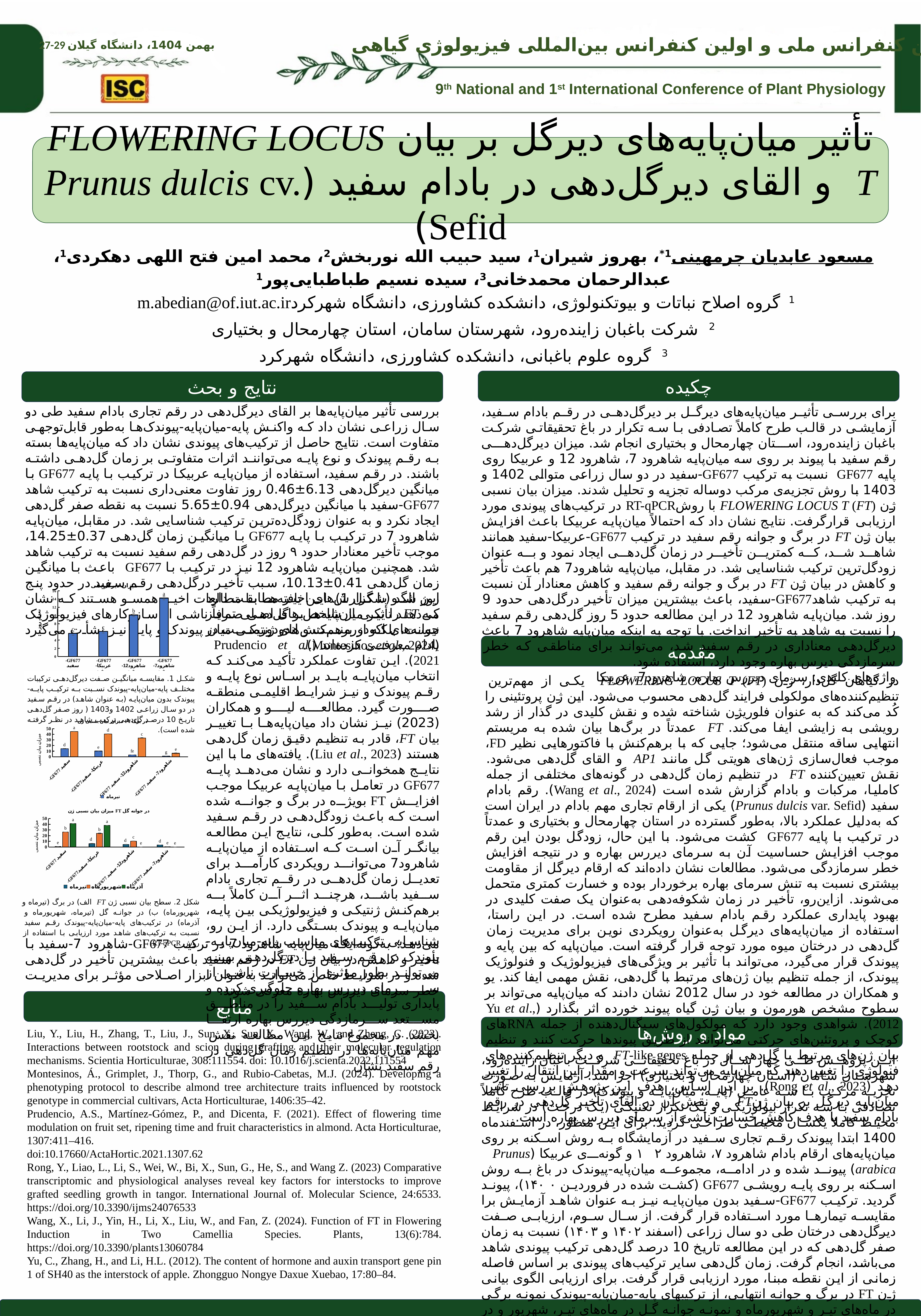

تأثیر میان‌پایه‌های دیرگل بر بیان FLOWERING LOCUS T  و القای دیرگل‌دهی در بادام سفید (Prunus dulcis cv. Sefid)
مسعود عابدیان چرمهینی1*، بهروز شیران1، سید حبیب الله نوربخش2، محمد امین فتح اللهی دهکردی1، عبدالرحمان محمد‌خانی3، سیده نسیم طباطبایی‌پور1
1  گروه اصلاح نباتات و بیوتکنولوژی، دانشكده کشاورزی، دانشگاه شهرکردm.abedian@of.iut.ac.ir
2  شرکت باغبان زاینده‌رود، شهرستان سامان، استان چهارمحال و بختیاری
3  گروه علوم باغبانی، دانشكده کشاورزی، دانشگاه شهرکرد
چکیده
نتایج و بحث
بررسی تأثیر میان‌پایه‌ها بر القای دیرگل‌دهی در رقم تجاری بادام سفید طی دو سال زراعی نشان داد که واکنش پایه-میان‌پایه-پیوندک‌ها به‌طور قابل‌توجهی متفاوت است. نتایج حاصل از ترکیب‌های پیوندی نشان داد که میان‌پایه‌ها بسته به رقم پیوندک و نوع پایه می‌توانند اثرات متفاوتی بر زمان گل‌دهی داشته باشند. در رقم سفید، استفاده از میان‌پایه عربیکا در ترکیب با پایه GF677 با میانگین دیرگل‌دهی 6.13±0.46 روز تفاوت معنی‌داری نسبت به ترکیب شاهد GF677-سفید با میانگین دیرگل‌دهی 0.94±5.65 نسبت به نقطه صفر گل‌دهی ایجاد نکرد و به‌ عنوان زودگل‌ده‌ترین ترکیب شناسایی شد. در مقابل، میان‌پایه شاهرود 7 در ترکیب با پایه GF677 با میانگین زمان گل‌دهی 0.37±14.25، موجب تأخیر معنادار حدود ۹ روز در گل‌دهی رقم سفید نسبت به ترکیب شاهد شد. همچنین میان‌پایه شاهرود 12 نیز در ترکیب با GF677  باعث با میانگین زمان گل‌دهی 0.41±10.13، سبب تأخیر درگل‌دهی رقم سفید در حدود پنج روز شد (شکل 1). این یافته‌ها با مطالعات اخیر همسو هستند که نشان می‌دهند تأثیر میان‌پایه‌ها بر گل‌دهی صرفاً ناشی از سازوکارهای فیزیولوژیک نیست، بلکه از برهم‌کنش‌های ژنتیکی میان پیوندک و پایه نیز نشأت می‌گیرد (Montesinos et al., 2024).
برای بررسی تأثیر میان‌پایه‌های دیرگل بر دیرگل‌دهی در رقم بادام سفید، آزمایشی در قالب طرح کاملاً تصادفی با سه تکرار در باغ تحقیقاتی شرکت باغبان زاینده‌رود، استان چهارمحال و بختیاری انجام شد. میزان دیرگل‌دهی رقم سفید با پیوند بر روی سه میان‌پایه شاهرود 7، شاهرود 12 و عربیکا روی پایه GF677  نسبت به ترکیب GF677-سفید در دو سال زراعی متوالی 1402 و 1403 با روش تجزیه‌ی مرکب دوساله تجزیه و تحلیل شدند. میزان بیان نسبی ژن FLOWERING LOCUS T (FT) با روشRT-qPCR در ترکیب‌های پیوندی مورد ارزیابی قرارگرفت. نتایج نشان داد که احتمالاً میان‌پایه عربیکا باعث افزایش بیان ژن FT در برگ و جوانه رقم سفید در ترکیب GF677-عربیکا-سفید همانند شاهد شد، که کمترین تأخیر در زمان گل‌دهی ایجاد نمود و به عنوان زودگل‌ترین ترکیب شناسایی شد. در مقابل، میان‌پایه شاهرود7 هم باعث تأخیر و کاهش در بیان ژن FT در برگ و جوانه رقم سفید و کاهش معنادار آن نسبت به ترکیب شاهدGF677-سفید، باعث بیشترین میزان تأخیر درگل‌دهی حدود 9 روز شد. میان‌پایه شاهرود 12 در این مطالعه حدود 5 روز گل‌دهی رقم سفید را نسبت به شاهد به تأخیر انداخت. با توجه به اینکه میان‌پایه شاهرود 7 باعث دیرگل‌دهی معناداری در رقم سفید شد، می‌تواند برای مناطقی که خطر سرمازدگی دیرس بهاره وجود دارد، استفاده شود.
واژه‌های کلیدی: سرمای دیررس بهاره، شاهرود7، عربیکا

### Chart: میزان دیرگل‌دهی

| Category | دیرگل‌دهی |
|---|---|
|  -GF677  سفید | 5.65 |
|  -GF677 عربیکا- سفید  | 6.13 |
|  -GF677 شاهرود12- سفید | 10.13 |
|  -GF677 شاهرود7- سفید | 14.25 |
شکل 1. مقایسه میانگین صفت دیرگل‌دهی ترکیبات مختلف پایه-میان‌پایه-پیوندک نسبت به ترکیب پایه-پیوندک بدون میان‌پایه (به عنوان شاهد) در رقم سفید در دو سال زراعی 1402 و1403 ( روز صفر گل‌دهی تاریخ 10 درصد گل‌دهی ترکیب شاهد در نظر گرفته شده است).
این الگو با گزارش‌های اخیر مطابقت دارد که FT را یکی از شاخص‌های اصلی تمایز جوانه‌های اکودورمنت و اندودورمنت در بادام معرفی کرده‌اند (Prudencio et al. 2021). این تفاوت عملکرد تأکید می‌کند که انتخاب میان‌پایه باید بر اساس نوع پایه و رقم پیوندک و نیز شرایط اقلیمی منطقه صورت گیرد. مطالعه لیو و همکاران (2023) نیز نشان داد میان‌پایه‌ها با تغییر بیان FT، قادر به تنظیم دقیق زمان گل‌دهی هستند (Liu et al., 2023). یافته‌های ما با این نتایج همخوانی دارد و نشان می‌دهد پایه GF677 در تعامل با میان‌پایه عربیکا موجب افزایش FT بویژه در برگ و جوانه شده است که باعث زودگل‌دهی در رقم سفید شده است. به‌طور کلی، نتایج این مطالعه بیانگر آن است که استفاده از میان‌پایه شاهرود7 می‌تواند رویکردی کارآمد برای تعدیل زمان گل‌دهی در رقم تجاری بادام سفید باشد، هرچند اثر آن کاملاً به برهم‌کنش ژنتیکی و فیزیولوژیکی بین پایه، میان‌پایه و پیوندک بستگی دارد. از این رو، شناسایی ترکیب‌های مناسب پایه-میان‌پایه-پیوندک در رقم سفید با دیرگل‌دهی بهینه می‌تواند بطور مؤثری از خسارت ناشی از سرمای دیررس بهاره جلوگیری کرده و پایداری تولید بادام سفید را در مناطق مستعد سرمازدگی دیررس بهاره ارتقا بخشد. در مجموع نتایج این مطالعه نقش مهم میان‌پایه‌ها در تنظیم زمان گل‌دهی در رقم سفید نشان
می‌دهد؛ به‌گونه‌ایکه میان‌پایه‌ شاهرود 7 در ترکیب GF677-شاهرود 7-سفید با تأخیر و کاهش در بیان ژن FT در رقم سفید باعث بیشترین تأخیر در گل‌دهی شده و در شرایط خاص می‌تواند به‌عنوان ابزار اصلاحی مؤثر برای مدیریت خطر سرمای دیررس بهاره معرفی شوند.

مقدمه
در گیاهان گل‌دار، ژن FLOWERING LOCUS T (FT)  یکی از مهم‌ترین تنظیم‌کننده‌های مولکولی فرایند گل‌دهی محسوب می‌شود. این ژن پروتئینی را کُد می‌کند که به‌ عنوان فلوریژن شناخته شده و نقش کلیدی در گذار از رشد رویشی به زایشی ایفا می‌کند. FT  عمدتاً در برگ‌ها بیان شده به مریستم انتهایی ساقه منتقل می‌شود؛ جایی که با برهم‌کنش با فاکتورهایی نظیر FD، موجب فعال‌سازی ژن‌های هویتی گل مانند AP1  و القای گل‌دهی می‌شود. نقش تعیین‌کننده FT  در تنظیم زمان گل‌دهی در گونه‌های مختلفی از جمله کاملیا، مرکبات و بادام گزارش شده است (Wang et al., 2024). رقم بادام سفید (Prunus dulcis var. Sefid) یکی از ارقام تجاری مهم بادام در ایران است که به‌دلیل عملکرد بالا، به‌طور گسترده در استان چهارمحال و بختیاری و عمدتاً در ترکیب با پایه GF677  کشت می‌شود. با این حال، زودگل بودن این رقم موجب افزایش حساسیت آن به سرمای دیررس بهاره و در نتیجه افزایش خطر سرمازدگی می‌شود. مطالعات نشان داده‌اند که ارقام دیرگل از مقاومت بیشتری نسبت به تنش سرمای بهاره برخوردار بوده و خسارت کمتری متحمل می‌شوند. ازاین‌رو، تأخیر در زمان شکوفه‌دهی به‌عنوان یک صفت کلیدی در بهبود پایداری عملکرد رقم بادام سفید مطرح شده است. در این راستا، استفاده از میان‌پایه‌های دیرگل به‌عنوان رویکردی نوین برای مدیریت زمان گل‌دهی در درختان میوه مورد توجه قرار گرفته است. میان‌پایه که بین پایه و پیوندک قرار می‌گیرد، می‌تواند با تأثیر بر ویژگی‌های فیزیولوژیک و فنولوژیک پیوندک، از جمله تنظیم بیان ژن‌های مرتبط با گل‌دهی، نقش مهمی ایفا کند. یو و همکاران در مطالعه خود در سال 2012 نشان دادند که میان‌پایه می‌تواند بر سطوح مشخص هورمون و بیان ژن گیاه پیوند خورده اثر بگذارد (Yu et al., 2012). شواهدی وجود دارد که مولکول‌های سیگنال‌دهنده از جمله RNAهای کوچک و پروتئین‌های حرکتی می‌توانند از طریق پیوندها حرکت کنند و تنظیم بیان ژن‌های مرتبط با گل‌دهی از جمله FT-like genes  و دیگر تنظیم‌کننده‌های فنولوژی را تغییر دهند که میان‌پایه می‌تواند سرعت و مقدار این انتقال را تغییر دهد (Rong et al., 2023). بر این اساس، هدف این پژوهش بررسی تأثیر میان‌پایه دیرگل بر بیان ژنFT   و نقش آن در القای تأخیر گل‌دهی در رقم بادام سفید با هدف کاهش خسارت ناشی از سرمای دیررس بهاره است.

### Chart: میزان بیان نسبی ژن FT در برگ

| Category |  تیرماه | شهریورماه |
|---|---|---|
|   -GF677 سفید | 14.41 | 45.16 |
|  -GF677عربیکا- سفید  | 10.2 | 40.73 |
|  -GF677 شاهرود12- سفید | 3.3 | 33.56 |
|  -GF677 شاهرود7- سفید | 1.4 | 6.23 |

### Chart: میزان بیان نسبی ژن FT در جوانه گل

| Category |  تیرماه | شهریورماه | آذرماه |
|---|---|---|---|
|   -GF677 سفید | 1.05 | 26.3 | 41.08 |
|  -GF677عربیکا- سفید  | 6.1 | 23.99 | 38.06 |
|  -GF677 شاهرود12- سفید | 4.6 | 10.47 | 0.11 |
|  -GF677 شاهرود7- سفید | 3.76 | 0.33 | 0.09 |
شکل 2. سطح بیان نسبی ژن‌ FT  الف) در برگ‌ (تیرماه و شهریورماه) ب) در جوانه گل (تیرماه، شهریورماه و آذرماه) در ترکیب‌های پایه-میان‌پایه-پیوندک رقم سفید نسبت به ترکیب‌های شاهد مورد ارزیابی با استفاده از روش RT-qPCR.
منابع
مواد و روش‌ها
Liu, Y., Liu, H., Zhang, T., Liu, J., Sun, X., Sun, X., Wang, W., and Zheng, C. (2023). Interactions between rootstock and scion during grafting and their molecular regulation mechanisms. Scientia Horticulturae, 308:111554. doi: 10.1016/j.scienta.2022.111554
Montesinos, Á., Grimplet, J., Thorp, G., and Rubio-Cabetas, M.J. (2024). Developing a phenotyping protocol to describe almond tree architecture traits influenced by rootstock genotype in commercial cultivars, Acta Horticulturae, 1406:35–42.
Prudencio, A.S., Martínez-Gómez, P., and Dicenta, F. (2021). Effect of flowering time modulation on fruit set, ripening time and fruit characteristics in almond. Acta Horticulturae, 1307:411–416.
doi:10.17660/ActaHortic.2021.1307.62
Rong, Y., Liao, L., Li, S., Wei, W., Bi, X., Sun, G., He, S., and Wang Z. (2023) Comparative transcriptomic and physiological analyses reveal key factors for interstocks to improve grafted seedling growth in tangor. International Journal of. Molecular Science, 24:6533. https://doi.org/10.3390/ijms24076533
Wang, X., Li, J., Yin, H., Li, X., Liu, W., and Fan, Z. (2024). Function of FT in Flowering Induction in Two Camellia Species. Plants, 13(6):784. https://doi.org/10.3390/plants13060784
Yu, C., Zhang, H., and Li, H.L. (2012). The content of hormone and auxin transport gene pin 1 of SH40 as the interstock of apple. Zhongguo Nongye Daxue Xuebao, 17:80–84.

این پژوهش طی چهار سال در باغ تحقیقاتی شرکت باغبان زاینده‌رود، شهرستان سامان (استان چهارمحال و بختیاری) اجرا شد. آزمایش به صورت تجزیه مرکب با سه عامل (پایه، میان‌پایه و پیوندک) در قالب طرح کاملاً تصادفی با سه تکرار بیولوژیکی و یک تکرار تکنیکی (یک درخت) در شرایط محیط کاملا یکسان محیطی طراحی گردید. برای این منظور، در اسفندماه 1400 ابتدا پیوندک رقم تجاری سفید در آزمایشگاه به روش اسکنه بر روی میان‌پایه‌های ارقام بادام شاهرود ۷، شاهرود ۱۲ و گونه‌ی عربیکا (Prunus arabica) پیوند شده و در ادامه، مجموعه میان‌پایه-پیوندک در باغ به روش اسکنه بر روی پایه رویشی GF677 (کشت شده در فروردین ۱۴۰۰)، پیوند گردید. ترکیب GF677-سفید بدون میان‌پایه نیز به عنوان شاهد آزمایش برا مقایسه تیمارها مورد استفاده قرار گرفت. از سال سوم، ارزیابی صفت دیرگل‌دهی درختان طی دو سال زراعی (اسفند ۱۴۰۲ و ۱۴۰۳) نسبت به زمان صفر گل‌دهی که در این مطالعه تاریخ 10 درصد گل‌دهی ترکیب پیوندی شاهد می‌باشد، انجام گرفت. زمان گل‌دهی سایر ترکیب‌های پیوندی بر اساس فاصله زمانی از این نقطه مبنا، مورد ارزیابی قرار گرفت. برای ارزیابی الگوی بیانی ژن FT در برگ و جوانه انتهایی، از ترکیبهای پایه-میان‌پایه-پیوندک نمونه برگی در ماه‌های تیر و شهریورماه و نمونه جوانه گل در ماه‌های تیر، شهریور و در فصل خواب آذرماه نمونه تهیه شد و پس از استخراج RNA  با استفاده از روش RT-qPCR  الگوی بیانی ژن مورد نظر در سه تکرار بیولوژیکی و سه تکرار تکنیکی بررسی شد. تجزیه و تحلیل داده‌ها با استفاده از آزمون LSD  در سطح P < 0.05  و با بهره‌گیری از نرم‌افزارهای SAS 9.4  و Excel  صورت گرفت.